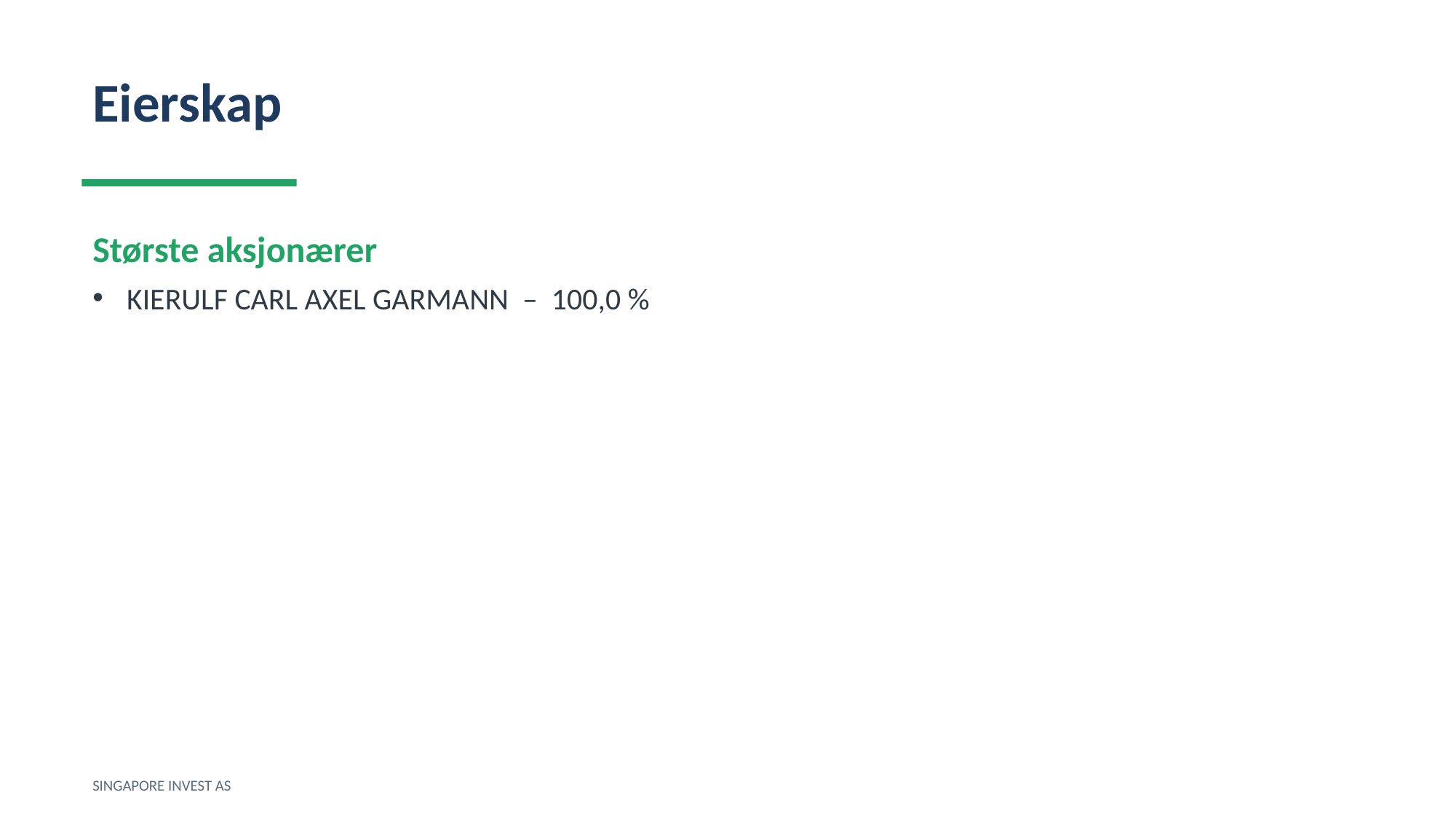

Eierskap

Største aksjonærer
KIERULF CARL AXEL GARMANN  –  100,0 %
SINGAPORE INVEST AS